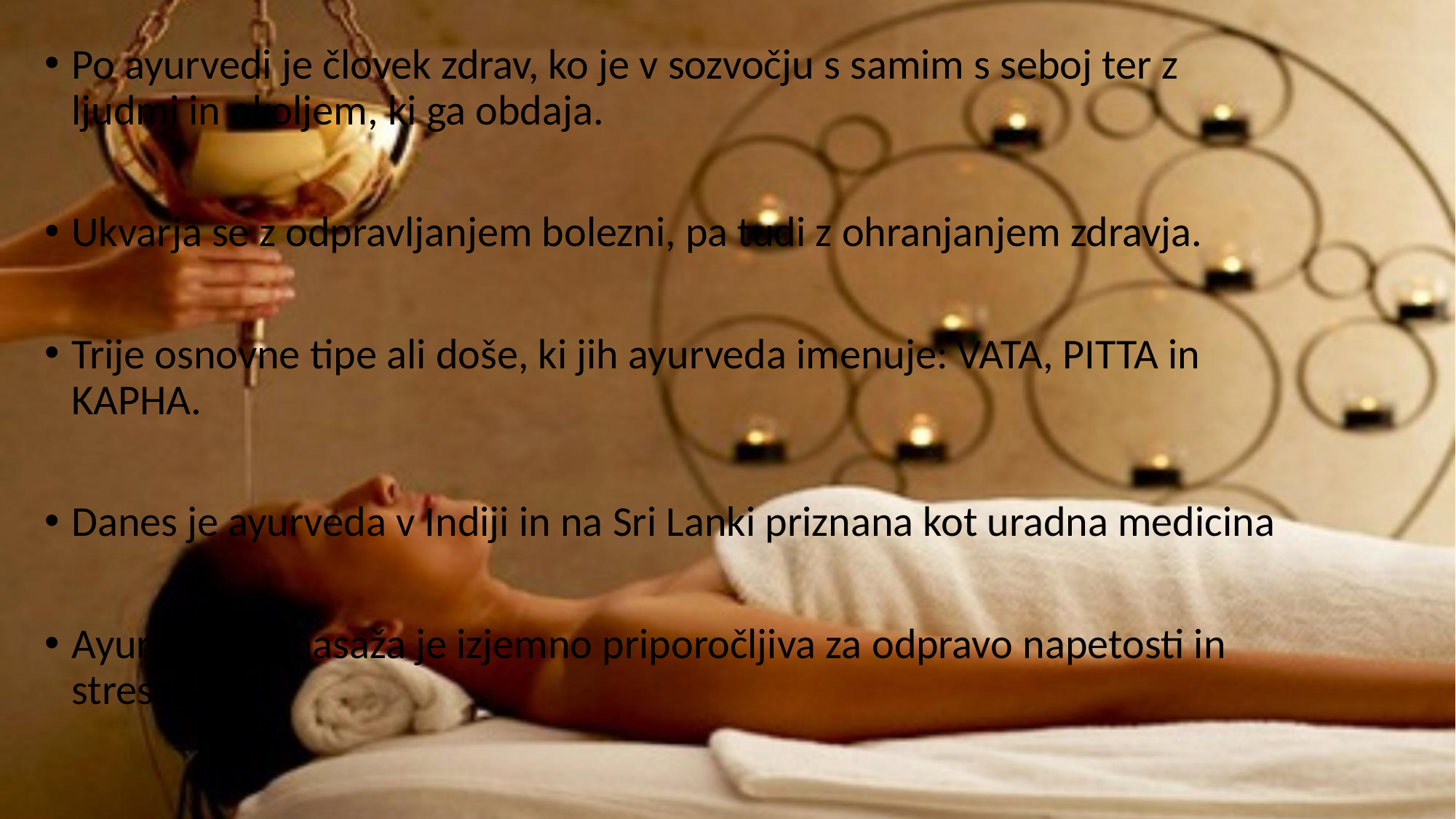

Po ayurvedi je človek zdrav, ko je v sozvočju s samim s seboj ter z ljudmi in okoljem, ki ga obdaja.

Ukvarja se z odpravljanjem bolezni, pa tudi z ohranjanjem zdravja.

Trije osnovne tipe ali doše, ki jih ayurveda imenuje: VATA, PITTA in KAPHA.

Danes je ayurveda v Indiji in na Sri Lanki priznana kot uradna medicina

Ayurvedska masaža je izjemno priporočljiva za odpravo napetosti in stresa.